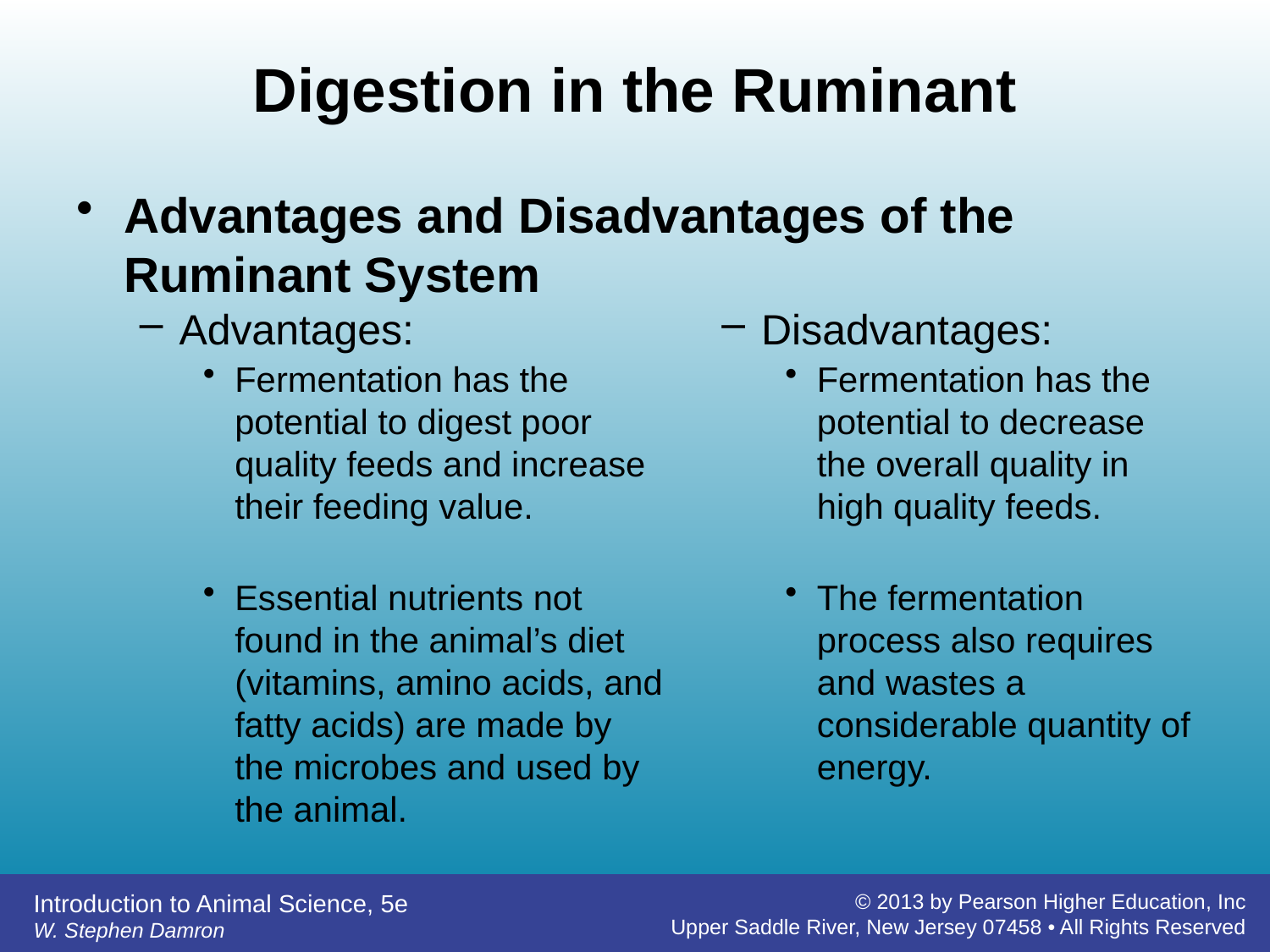

# Digestion in the Ruminant
Advantages and Disadvantages of the Ruminant System
Advantages:
Fermentation has the potential to digest poor quality feeds and increase their feeding value.

Essential nutrients not found in the animal’s diet (vitamins, amino acids, and fatty acids) are made by the microbes and used by the animal.
Disadvantages:
Fermentation has the potential to decrease the overall quality in high quality feeds.

The fermentation process also requires and wastes a considerable quantity of energy.